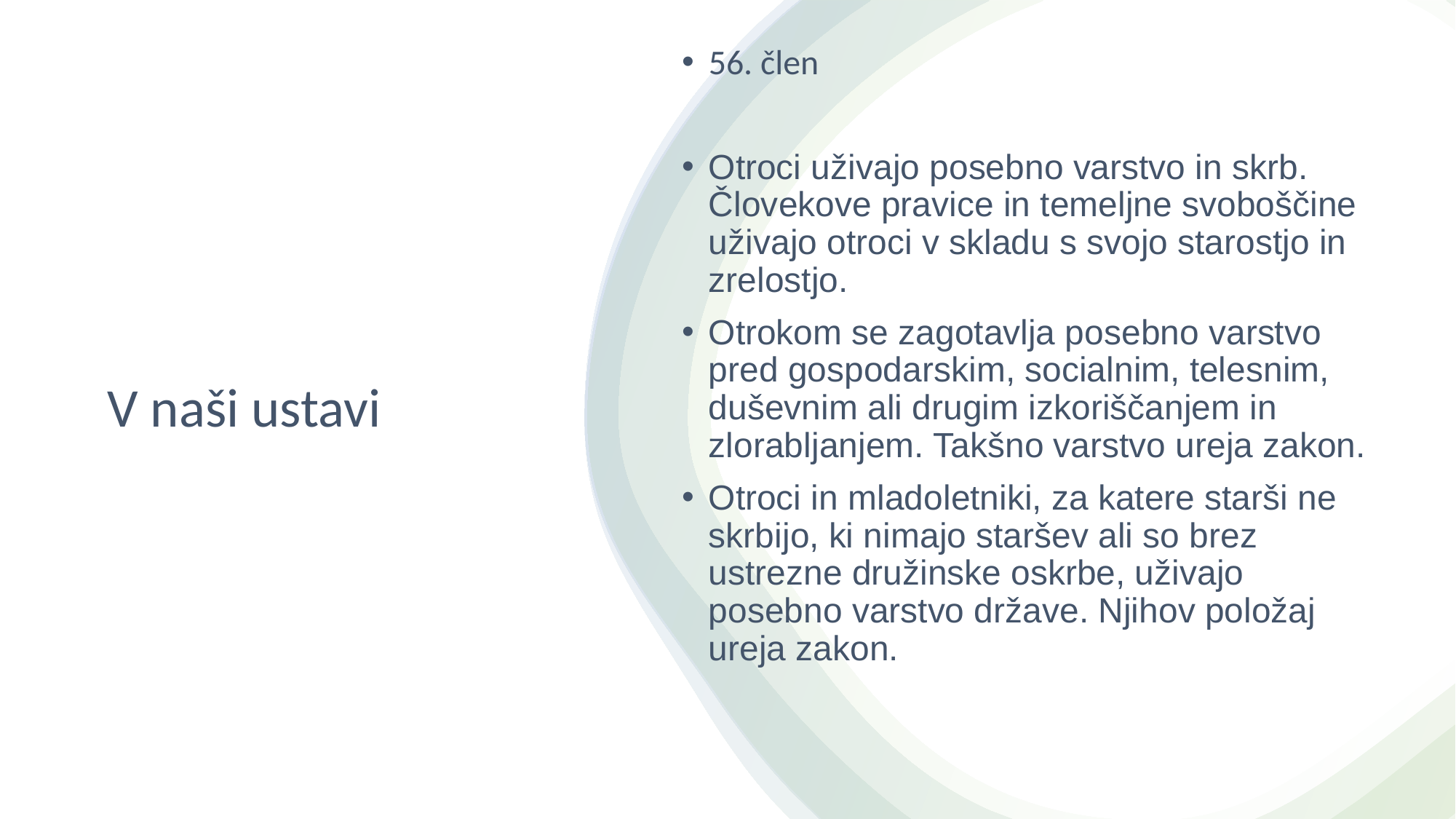

56. člen

Otroci uživajo posebno varstvo in skrb. Človekove pravice in temeljne svoboščine uživajo otroci v skladu s svojo starostjo in zrelostjo.
Otrokom se zagotavlja posebno varstvo pred gospodarskim, socialnim, telesnim, duševnim ali drugim izkoriščanjem in zlorabljanjem. Takšno varstvo ureja zakon.
Otroci in mladoletniki, za katere starši ne skrbijo, ki nimajo staršev ali so brez ustrezne družinske oskrbe, uživajo posebno varstvo države. Njihov položaj ureja zakon.

# V naši ustavi